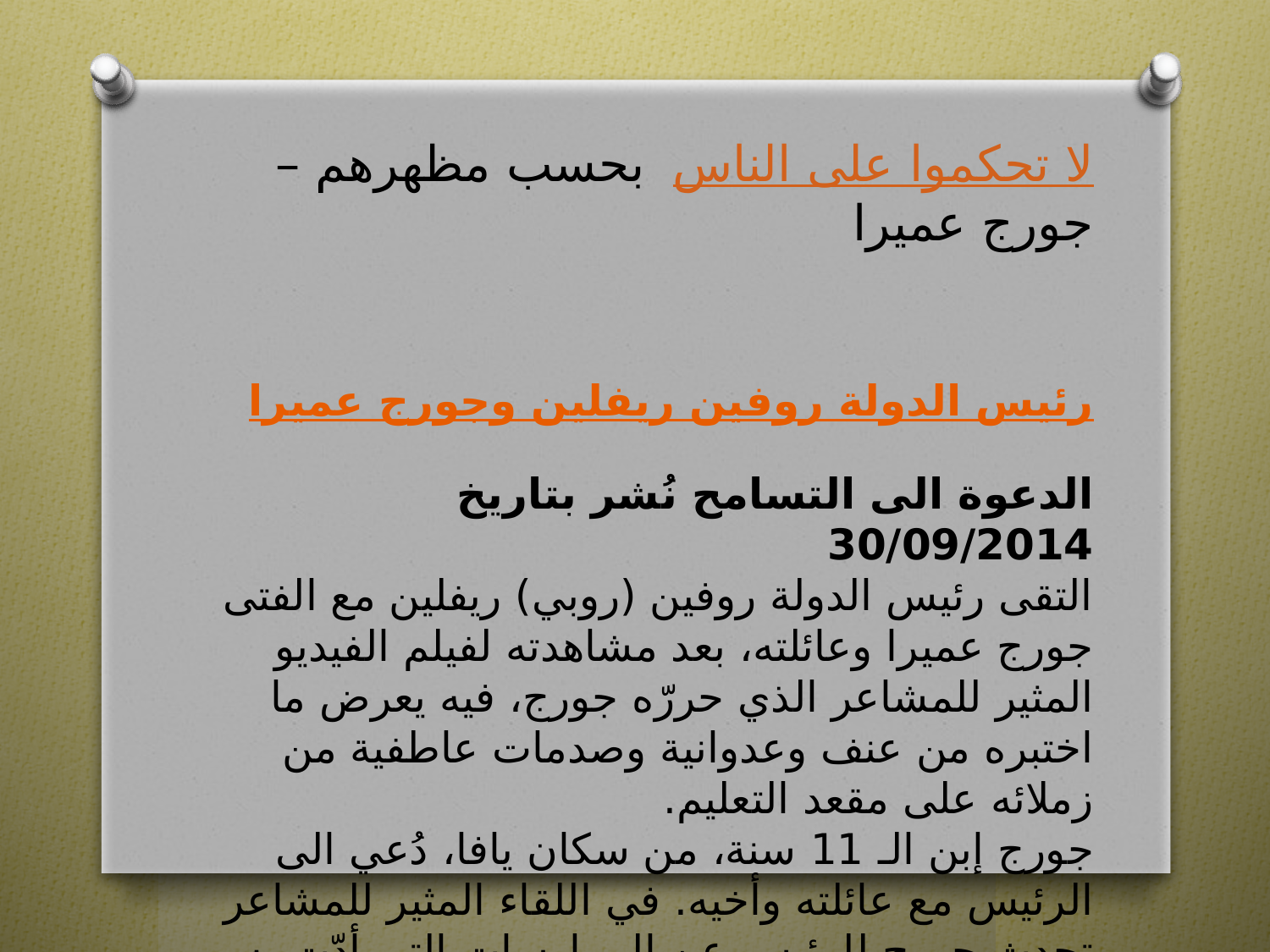

لا تحكموا على الناس  بحسب مظهرهم – جورج عميرا

رئيس الدولة روفين ريفلين وجورج عميرا

الدعوة الى التسامح نُشر بتاريخ 30/09/2014
التقى رئيس الدولة روفين (روبي) ريفلين مع الفتى جورج عميرا وعائلته، بعد مشاهدته لفيلم الفيديو المثير للمشاعر الذي حررّه جورج، فيه يعرض ما اختبره من عنف وعدوانية وصدمات عاطفية من زملائه على مقعد التعليم.
جورج إبن الـ 11 سنة، من سكان يافا، دُعي الى الرئيس مع عائلته وأخيه. في اللقاء المثير للمشاعر تحدث جورج للرئيس عن الممارسات التي أدّت به الى نشر الفيلم وعن التحسّن الذي حصل على علاقة زملائه به منذ ذلك الوقت.